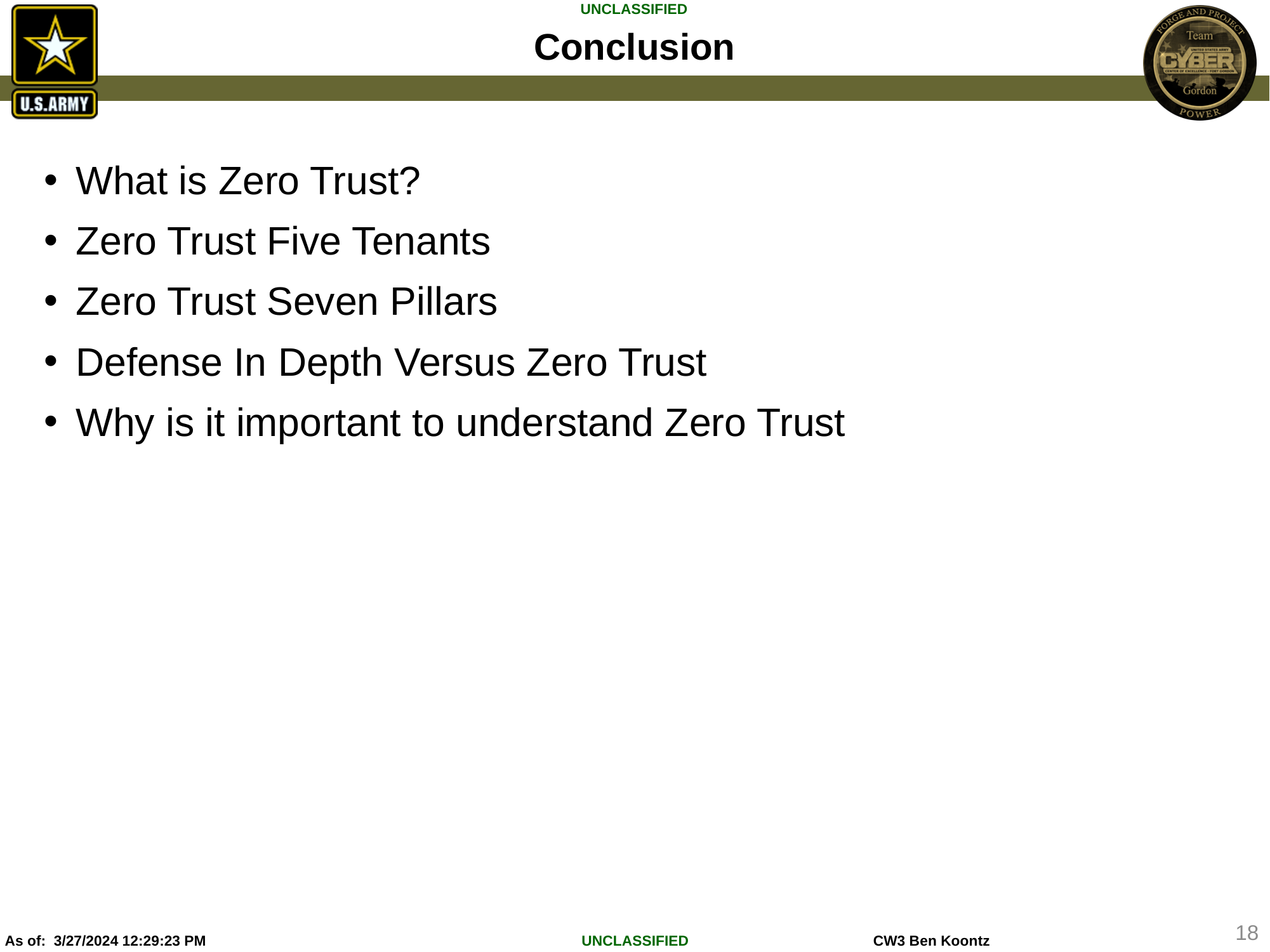

# Conclusion
What is Zero Trust?
Zero Trust Five Tenants
Zero Trust Seven Pillars
Defense In Depth Versus Zero Trust
Why is it important to understand Zero Trust

18